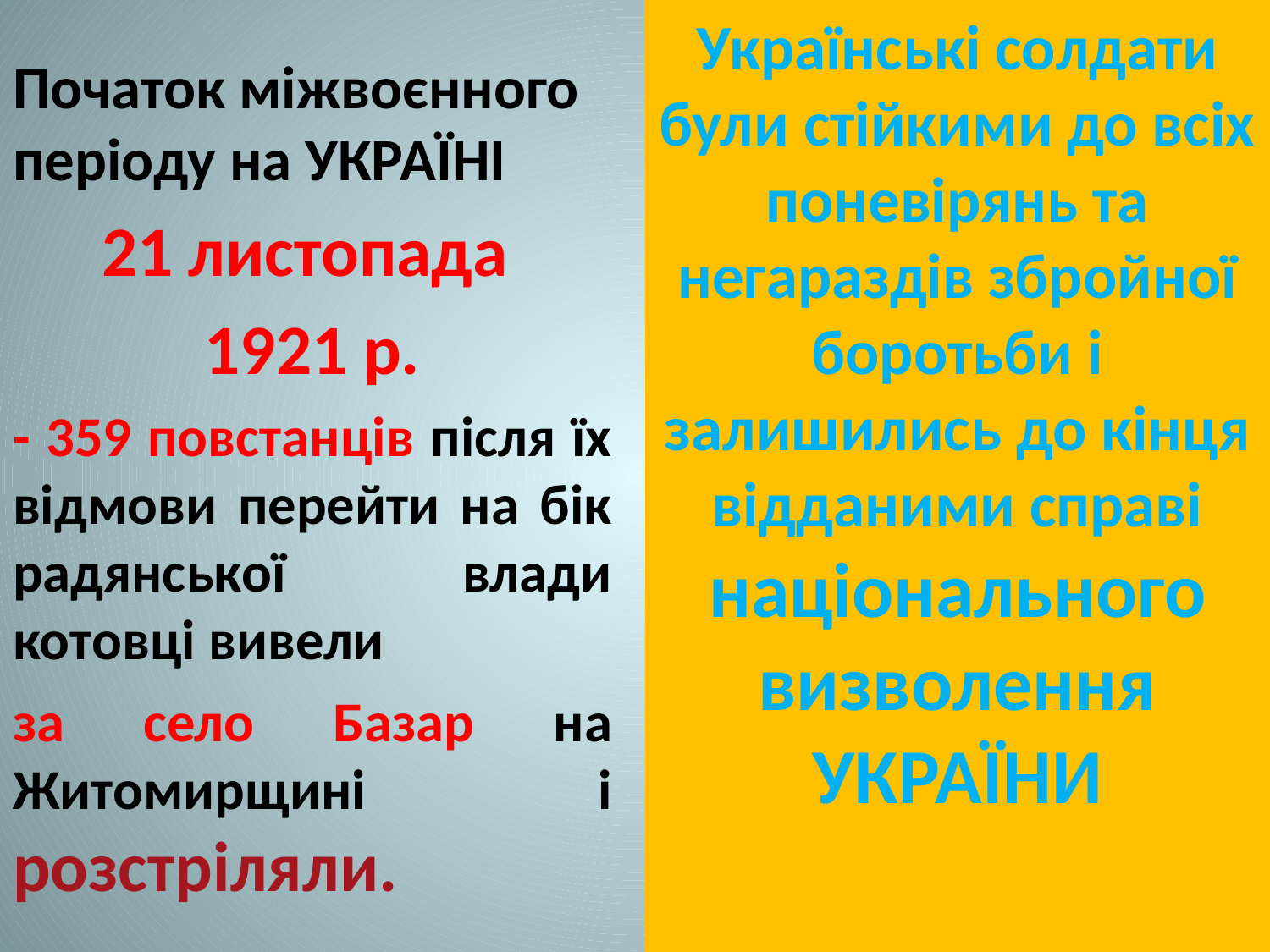

# Початок міжвоєнного періоду на УКРАЇНІ
Українські солдати були стійкими до всіх поневірянь та негараздів збройної боротьби і залишились до кінця відданими справі національного визволення УКРАЇНИ
21 листопада
1921 р.
- 359 повстанців після їх відмови перейти на бік радянської влади котовці вивели
за село Базар на Житомирщині і розстріляли.